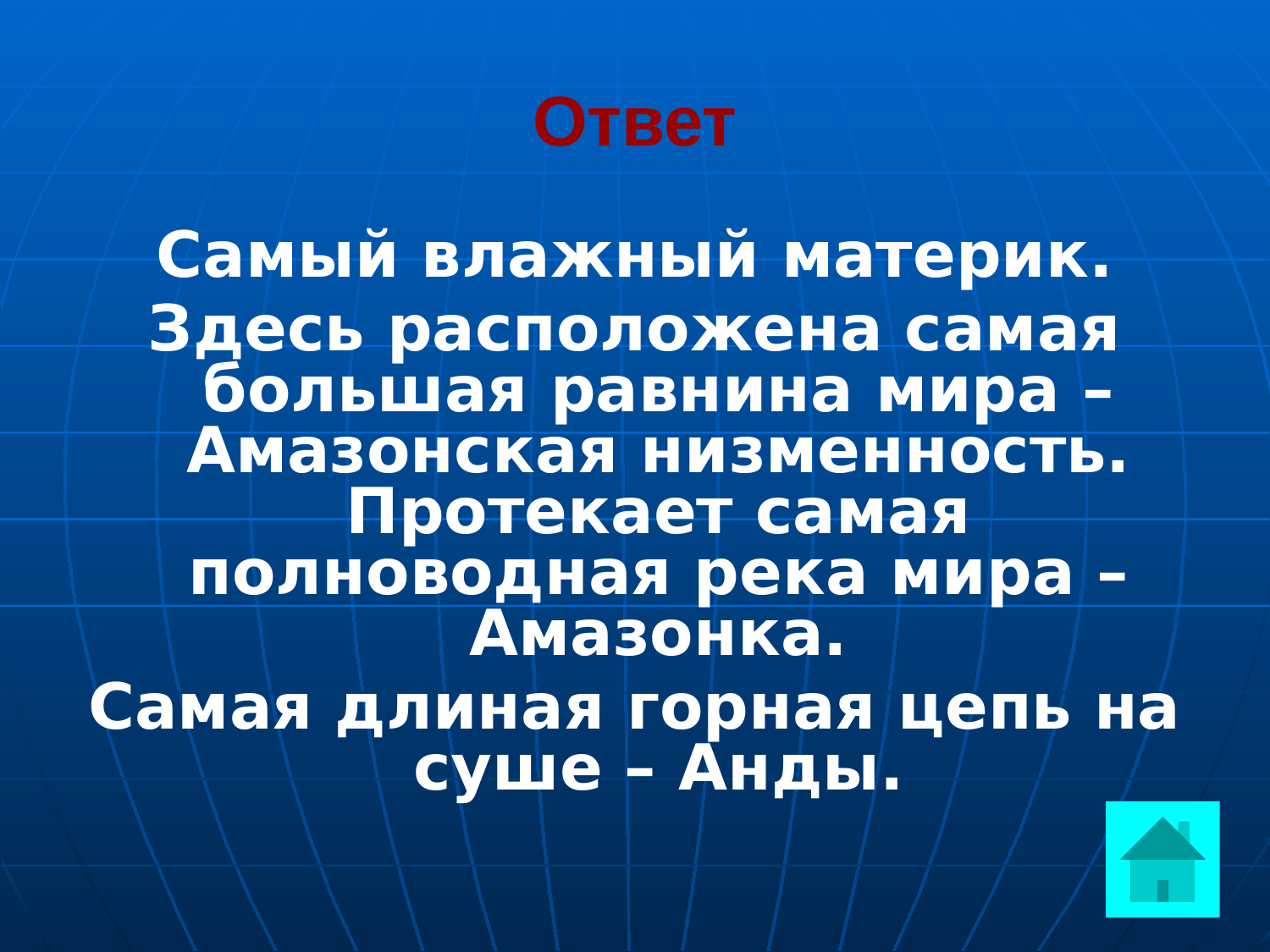

# Ответ
Самый влажный материк.
Здесь расположена самая большая равнина мира – Амазонская низменность. Протекает самая полноводная река мира – Амазонка.
Самая длиная горная цепь на суше – Анды.